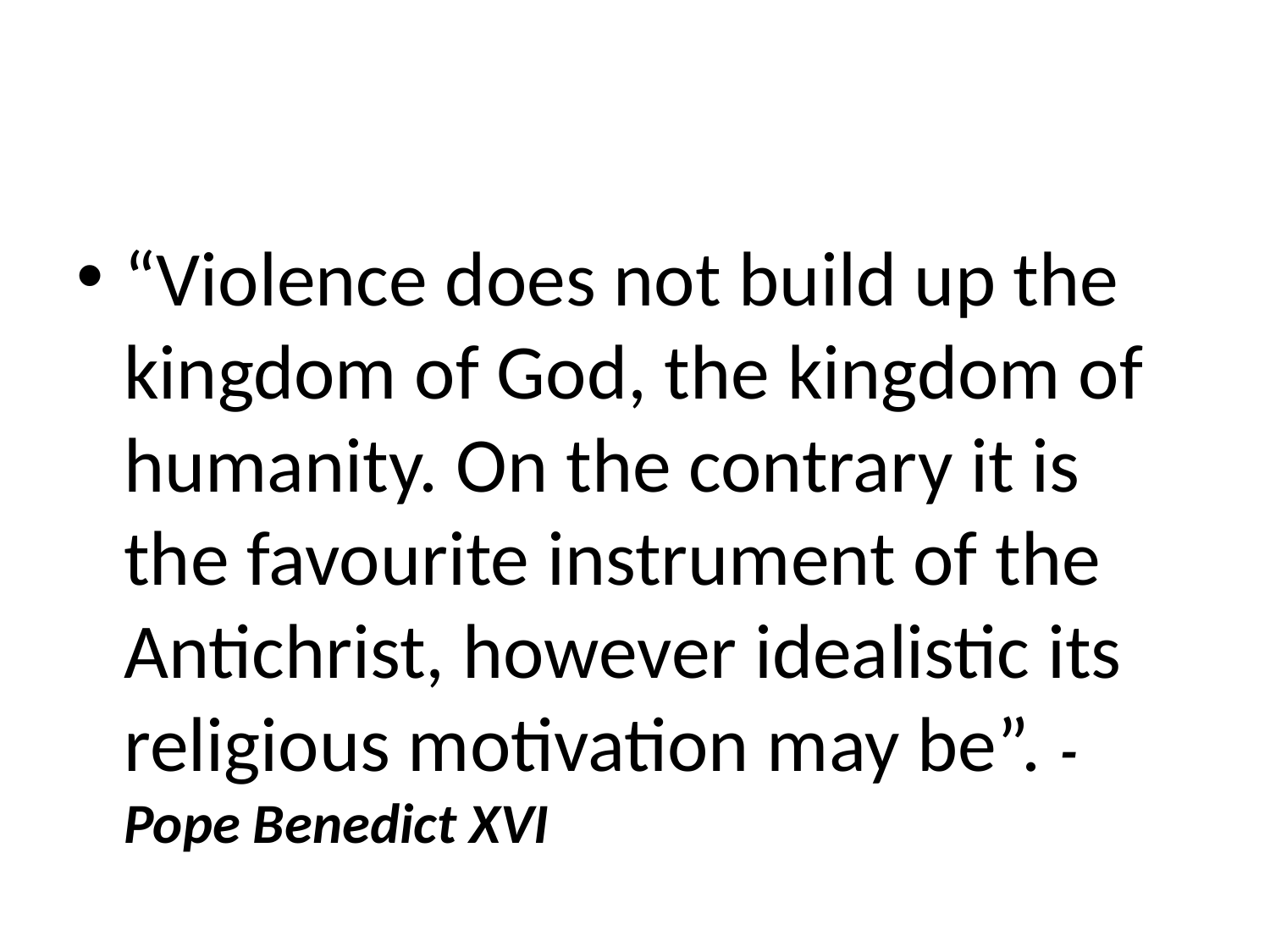

#
“Violence does not build up the kingdom of God, the kingdom of humanity. On the contrary it is the favourite instrument of the Antichrist, however idealistic its religious motivation may be”. - Pope Benedict XVI